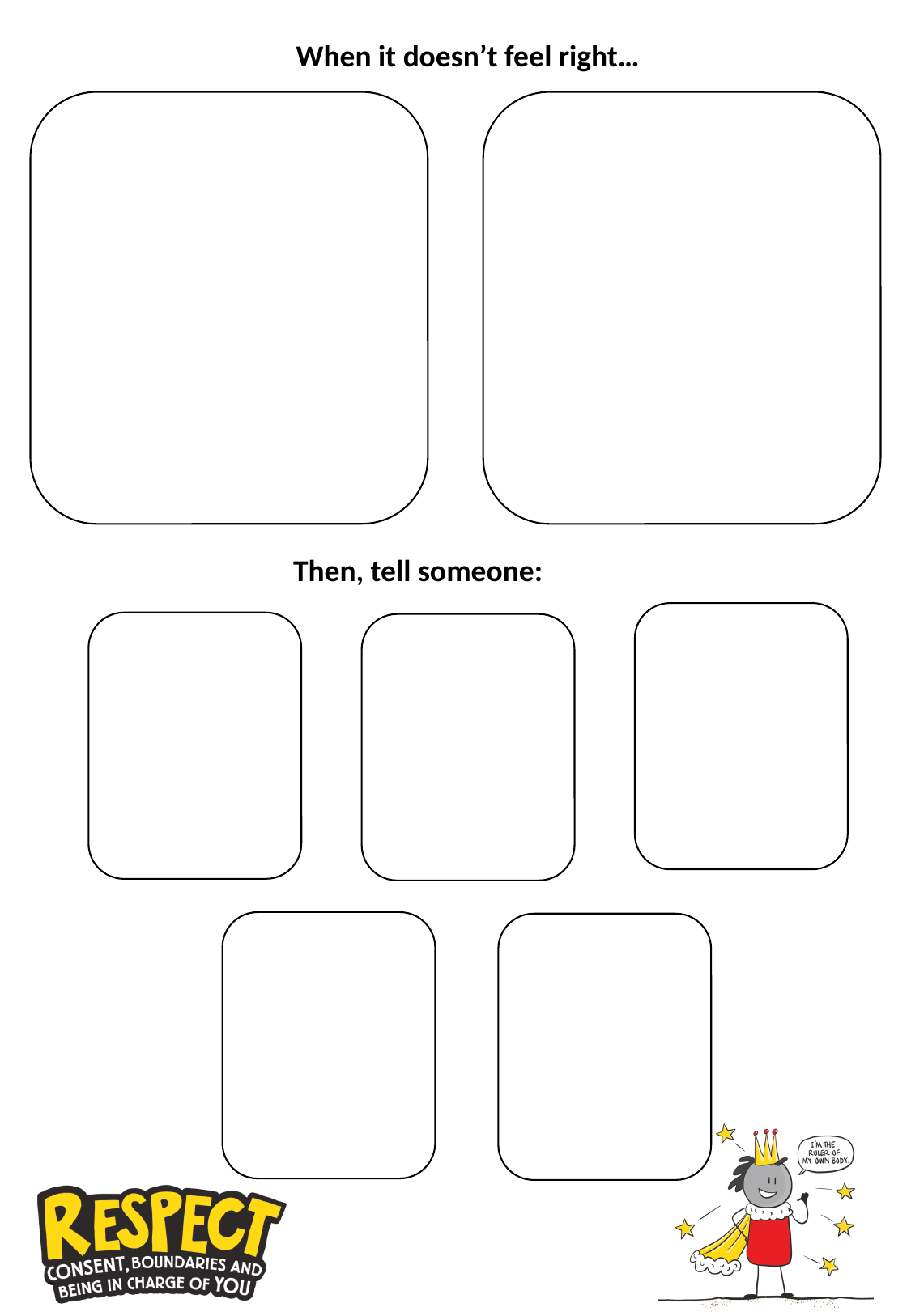

When it doesn’t feel right…

Then, tell someone: